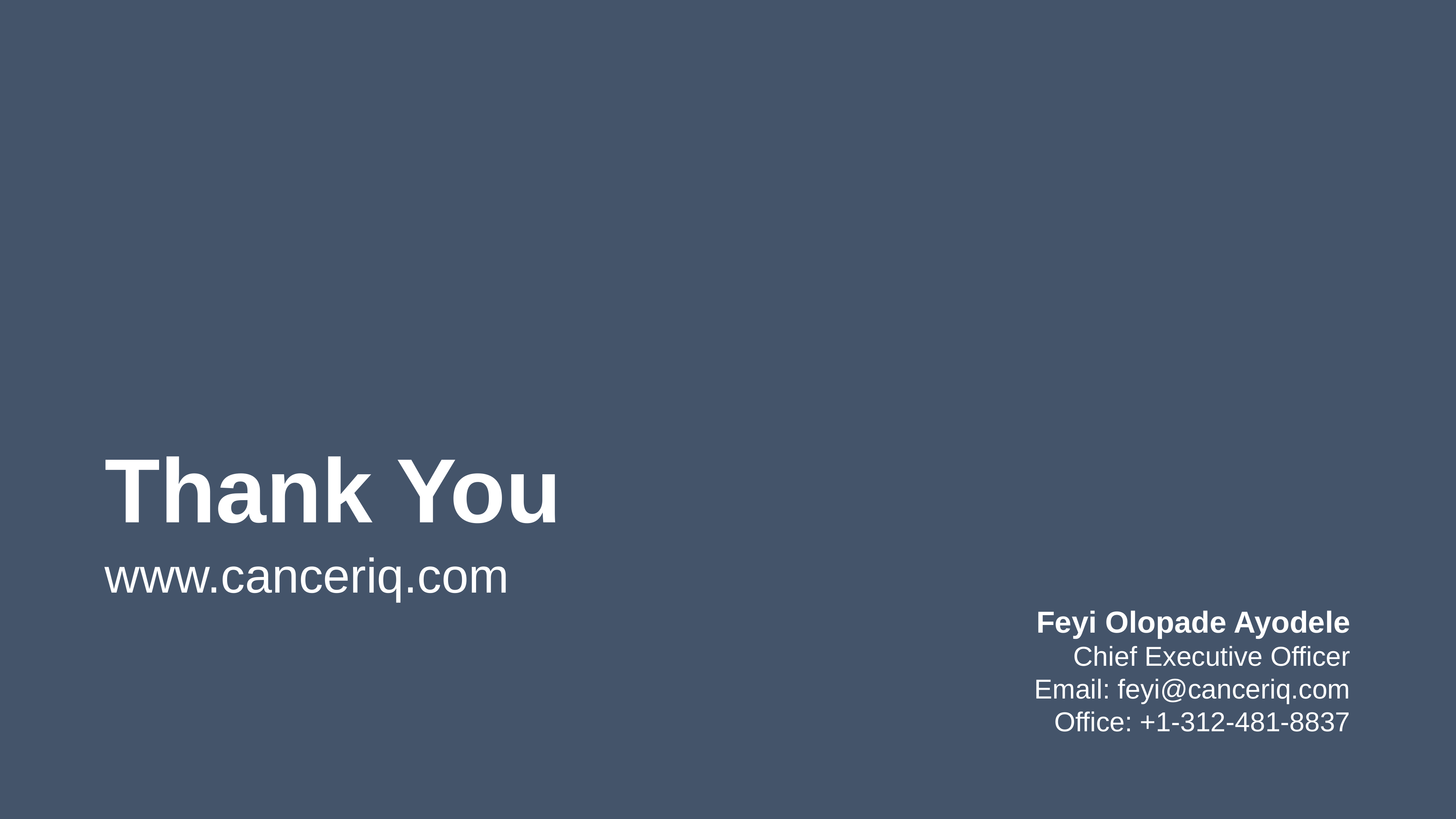

# Thank You

Feyi Olopade Ayodele
Chief Executive Officer
Email: feyi@canceriq.com
Office: +1-312-481-8837
www.canceriq.com